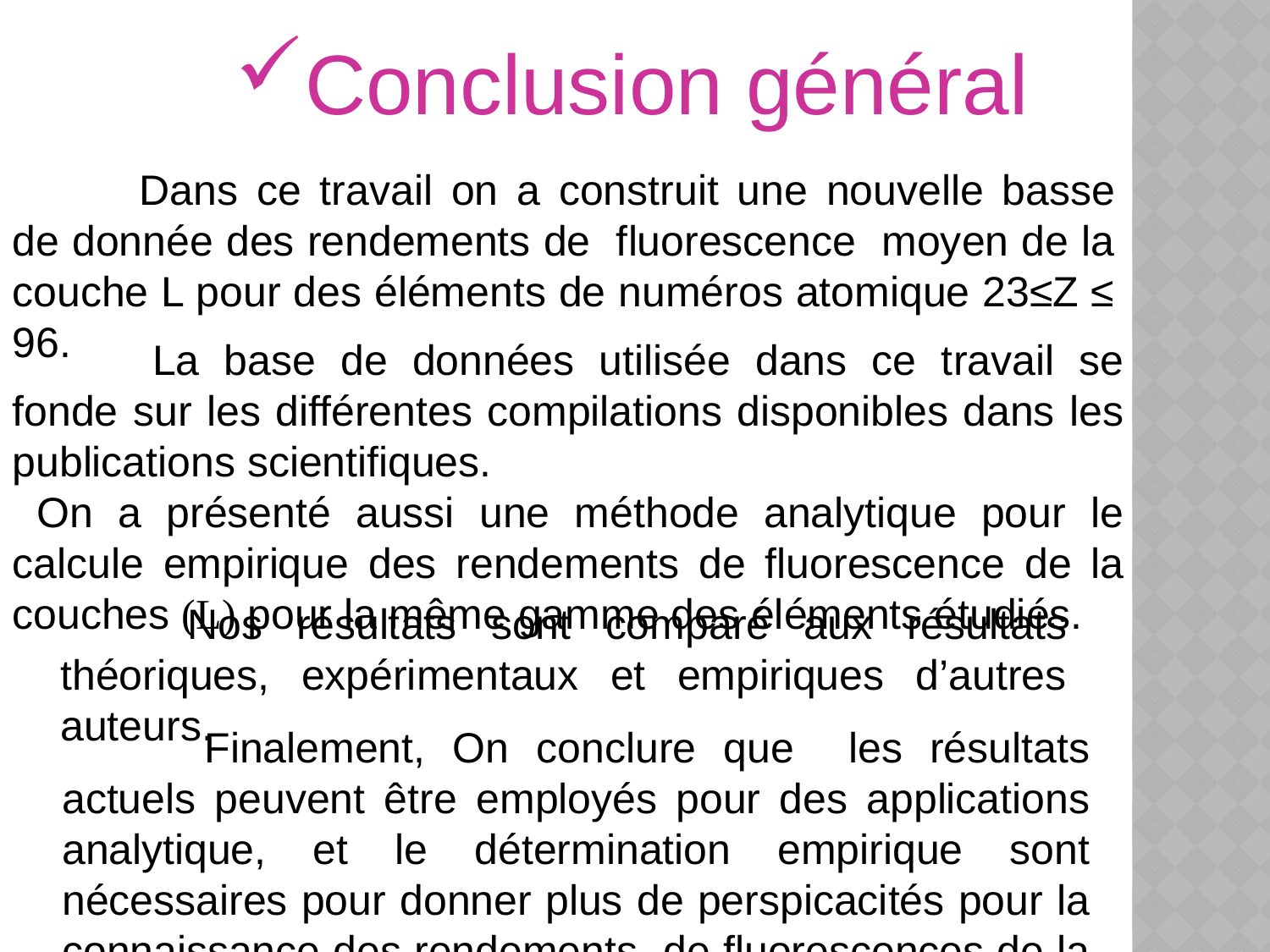

Conclusion général
	Dans ce travail on a construit une nouvelle basse de donnée des rendements de  fluorescence  moyen de la couche L pour des éléments de numéros atomique 23≤Z ≤ 96.
 	La base de données utilisée dans ce travail se fonde sur les différentes compilations disponibles dans les publications scientifiques.
 On a présenté aussi une méthode analytique pour le calcule empirique des rendements de fluorescence de la couches (L) pour la même gamme des éléments étudiés.
	Nos résultats sont comparé aux résultats théoriques, expérimentaux et empiriques d’autres auteurs.
 	Finalement, On conclure que  les résultats actuels peuvent être employés pour des applications analytique, et le détermination empirique sont nécessaires pour donner plus de perspicacités pour la connaissance des rendements  de fluorescences de la couche (L)